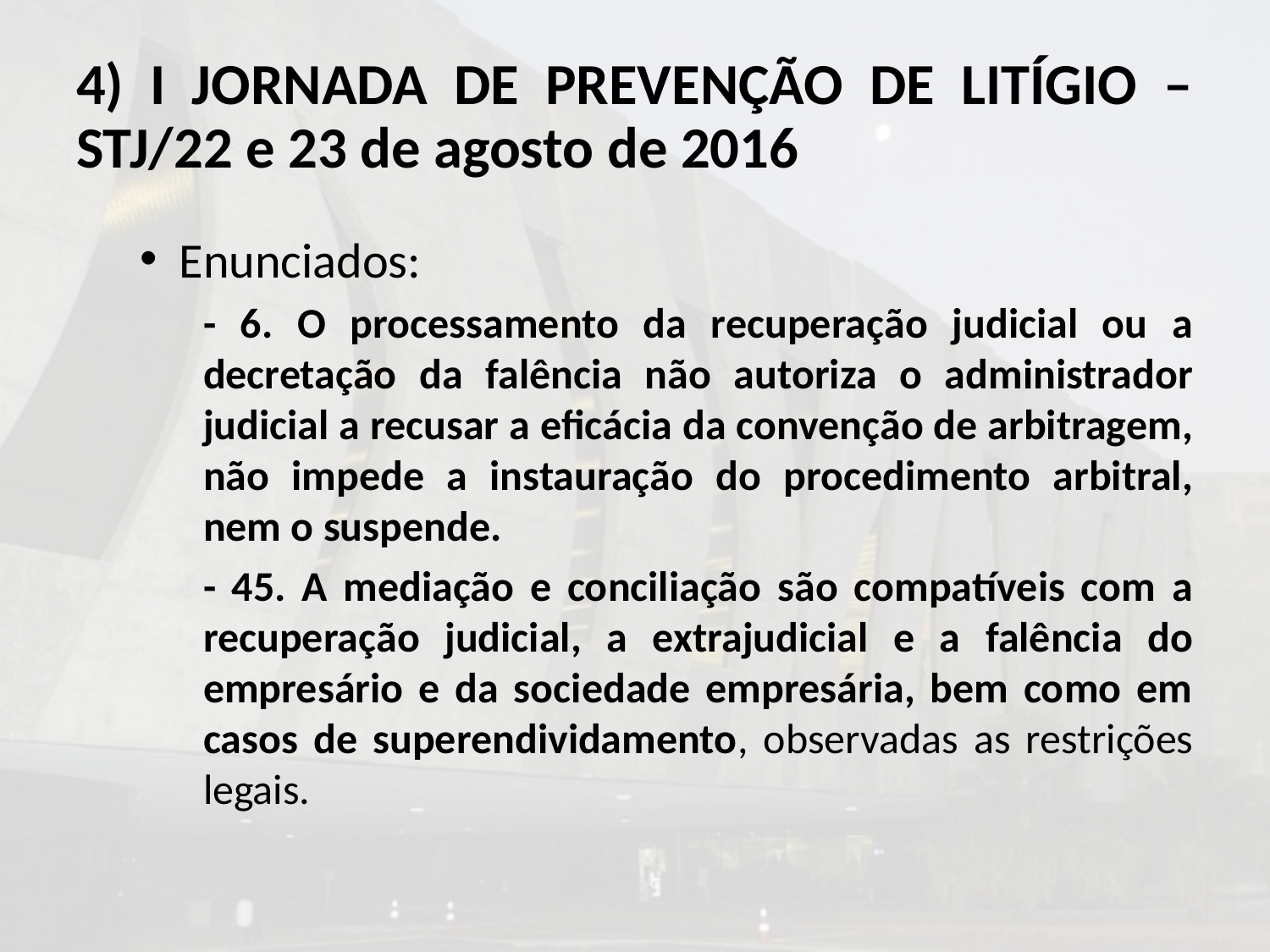

# 4) I JORNADA DE PREVENÇÃO DE LITÍGIO – STJ/22 e 23 de agosto de 2016
Enunciados:
- 6. O processamento da recuperação judicial ou a decretação da falência não autoriza o administrador judicial a recusar a eficácia da convenção de arbitragem, não impede a instauração do procedimento arbitral, nem o suspende.
- 45. A mediação e conciliação são compatíveis com a recuperação judicial, a extrajudicial e a falência do empresário e da sociedade empresária, bem como em casos de superendividamento, observadas as restrições legais.